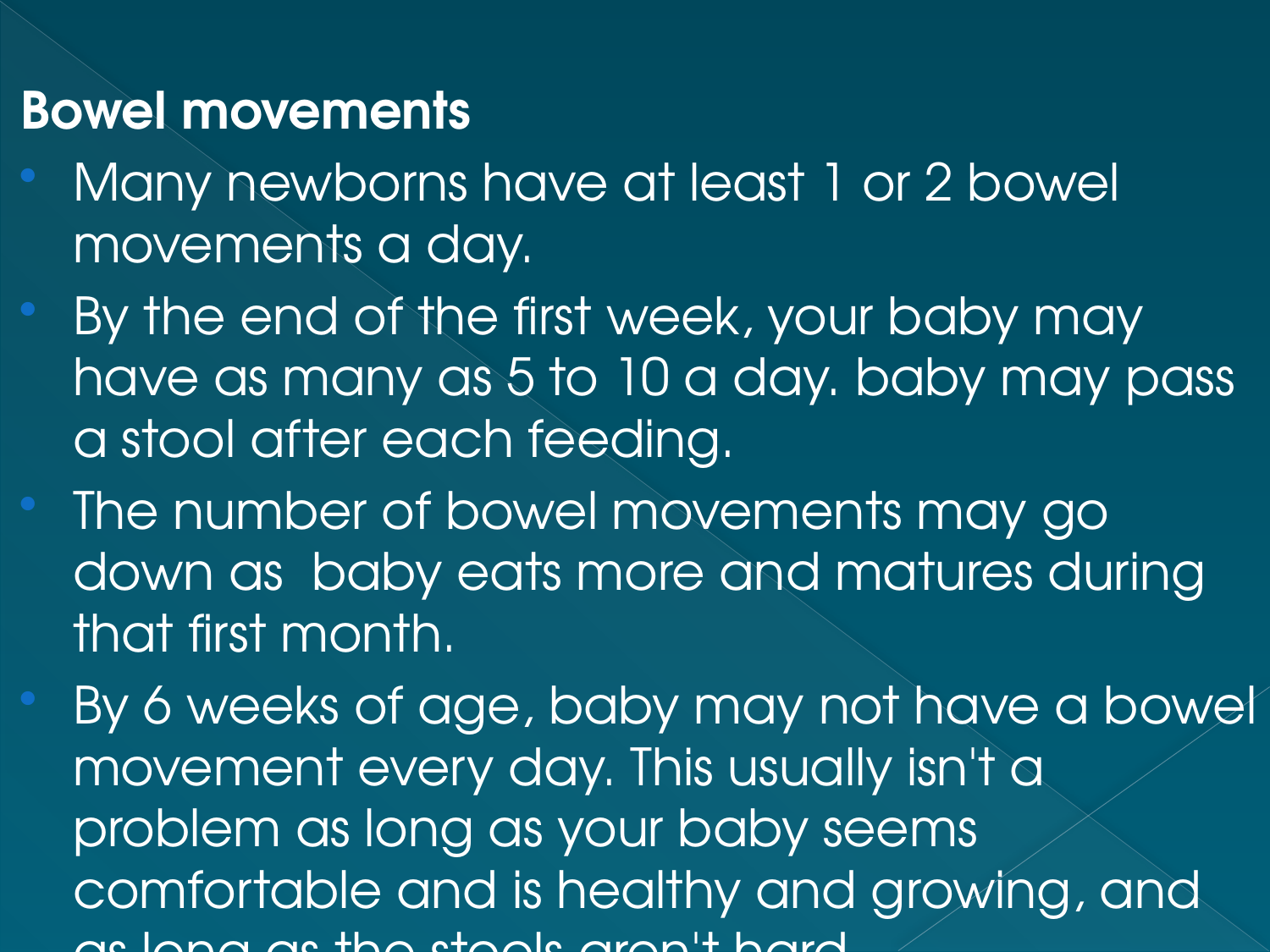

Bowel movements
Many newborns have at least 1 or 2 bowel movements a day.
By the end of the first week, your baby may have as many as 5 to 10 a day. baby may pass a stool after each feeding.
The number of bowel movements may go down as  baby eats more and matures during that first month.
By 6 weeks of age, baby may not have a bowel movement every day. This usually isn't a problem as long as your baby seems comfortable and is healthy and growing, and as long as the stools aren't hard.